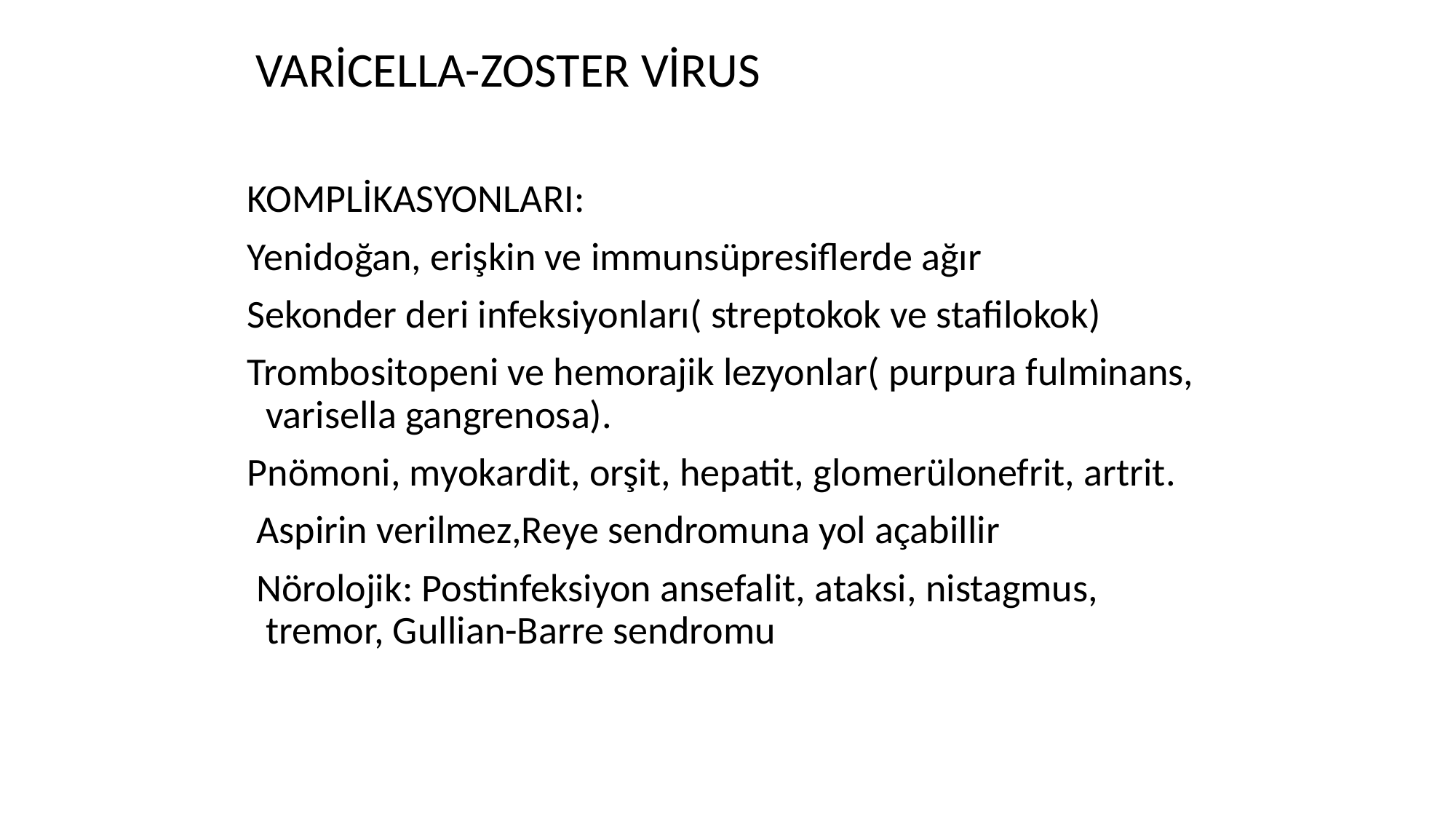

# VARİCELLA-ZOSTER VİRUS
 KOMPLİKASYONLARI:
 Yenidoğan, erişkin ve immunsüpresiflerde ağır
 Sekonder deri infeksiyonları( streptokok ve stafilokok)
 Trombositopeni ve hemorajik lezyonlar( purpura fulminans, varisella gangrenosa).
 Pnömoni, myokardit, orşit, hepatit, glomerülonefrit, artrit.
  Aspirin verilmez,Reye sendromuna yol açabillir
  Nörolojik: Postinfeksiyon ansefalit, ataksi, nistagmus, tremor, Gullian-Barre sendromu